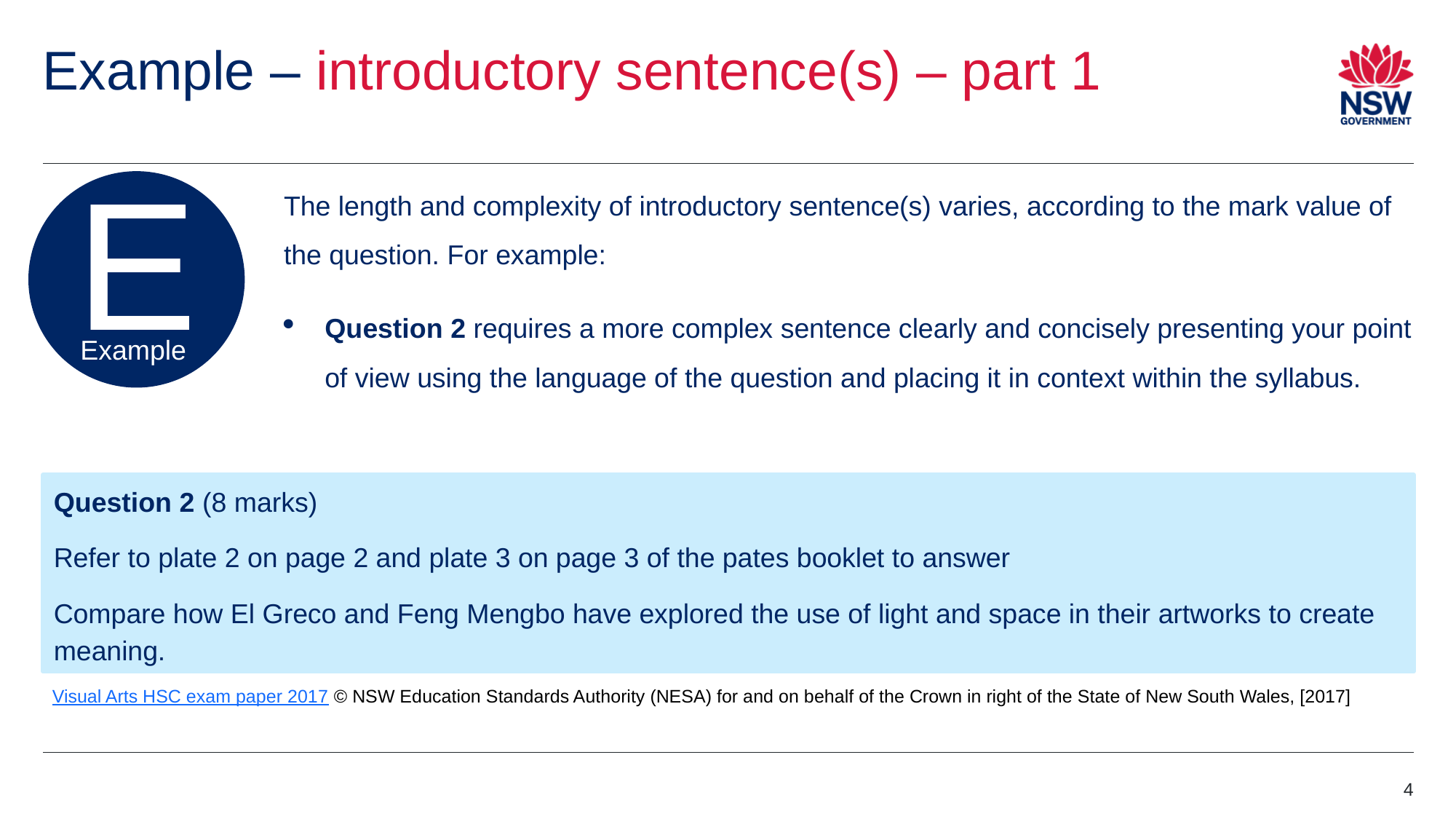

# Example – introductory sentence(s) – part 1
E

Example
The length and complexity of introductory sentence(s) varies, according to the mark value of the question. For example:
Question 2 requires a more complex sentence clearly and concisely presenting your point of view using the language of the question and placing it in context within the syllabus.

Question 2 (8 marks)
Refer to plate 2 on page 2 and plate 3 on page 3 of the pates booklet to answer
Compare how El Greco and Feng Mengbo have explored the use of light and space in their artworks to create meaning.
Visual Arts HSC exam paper 2017 © NSW Education Standards Authority (NESA) for and on behalf of the Crown in right of the State of New South Wales, [2017]
4